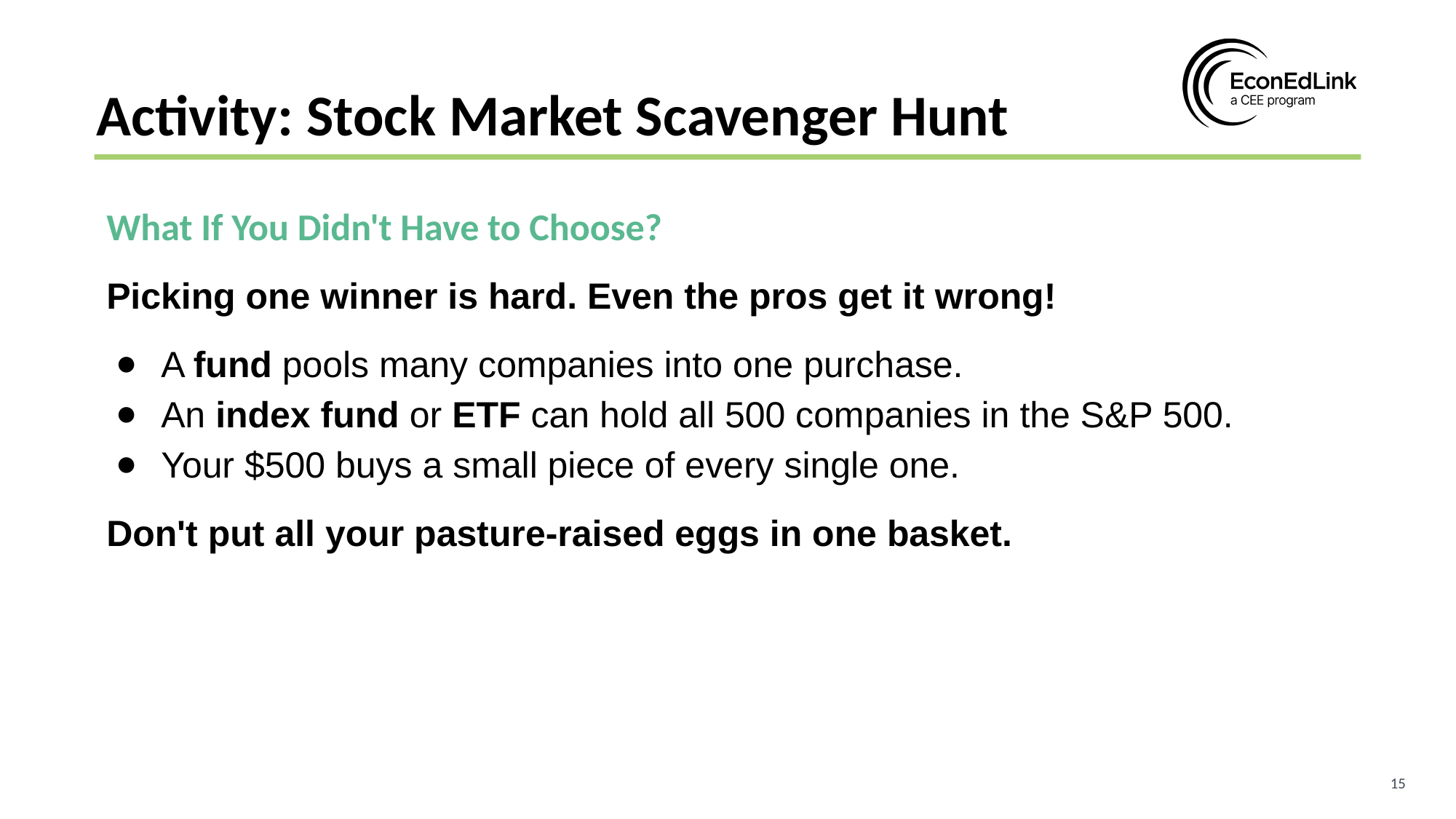

Activity: Stock Market Scavenger Hunt
What If You Didn't Have to Choose?
Picking one winner is hard. Even the pros get it wrong!
A fund pools many companies into one purchase.
An index fund or ETF can hold all 500 companies in the S&P 500.
Your $500 buys a small piece of every single one.
Don't put all your pasture-raised eggs in one basket.

15